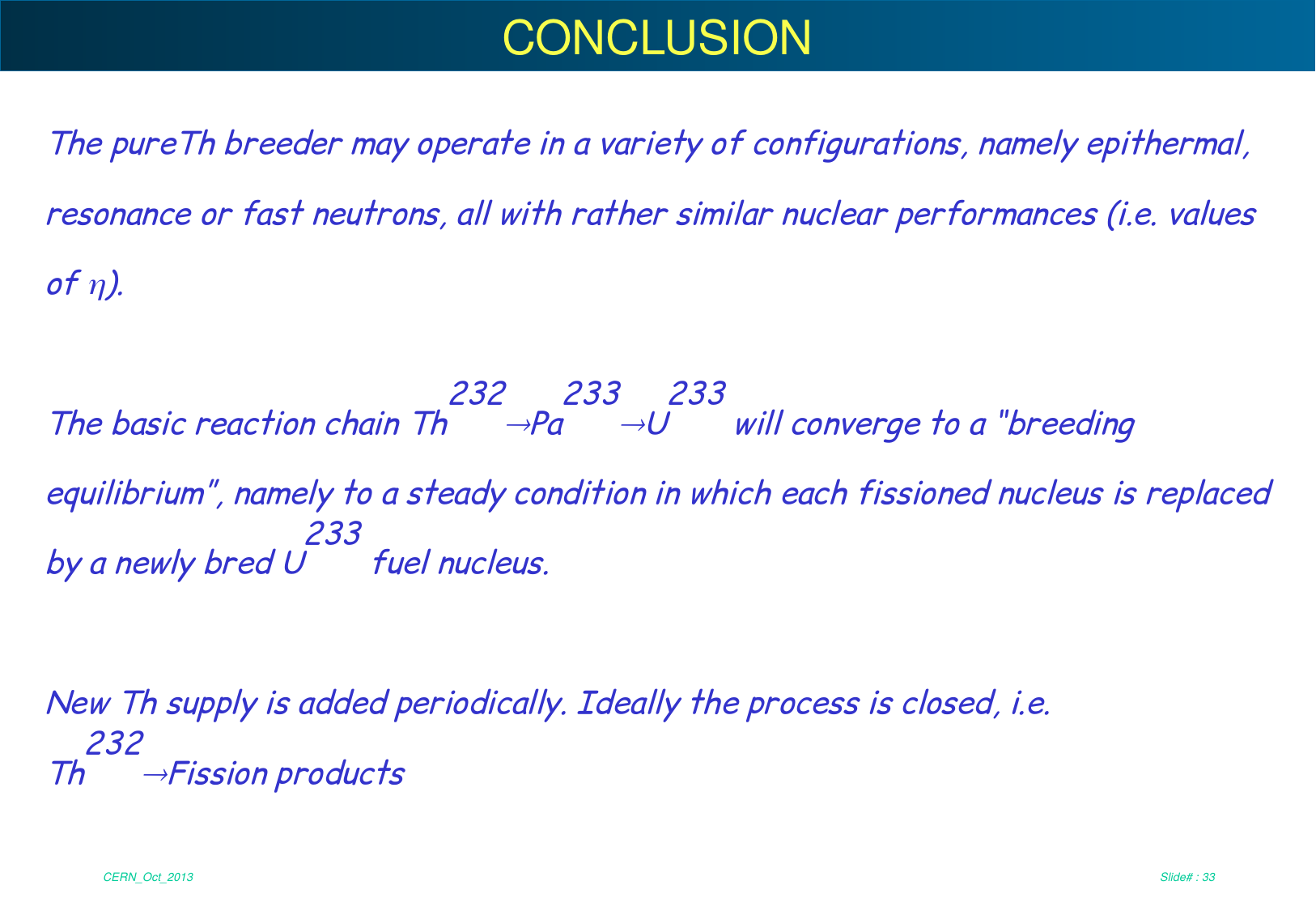

# CONCLUSION
The pureTh breeder may operate in a variety of configurations, namely epithermal, resonance or fast neutrons, all with rather similar nuclear performances (i.e. values of η).

The basic reaction chain Th232→Pa233→U233 will converge to a “breeding equilibrium”, namely to a steady condition in which each fissioned nucleus is replaced by a newly bred U233 fuel nucleus.

New Th supply is added periodically. Ideally the process is closed, i.e. Th232→Fission products
CERN_Oct_2013
Slide# : 33